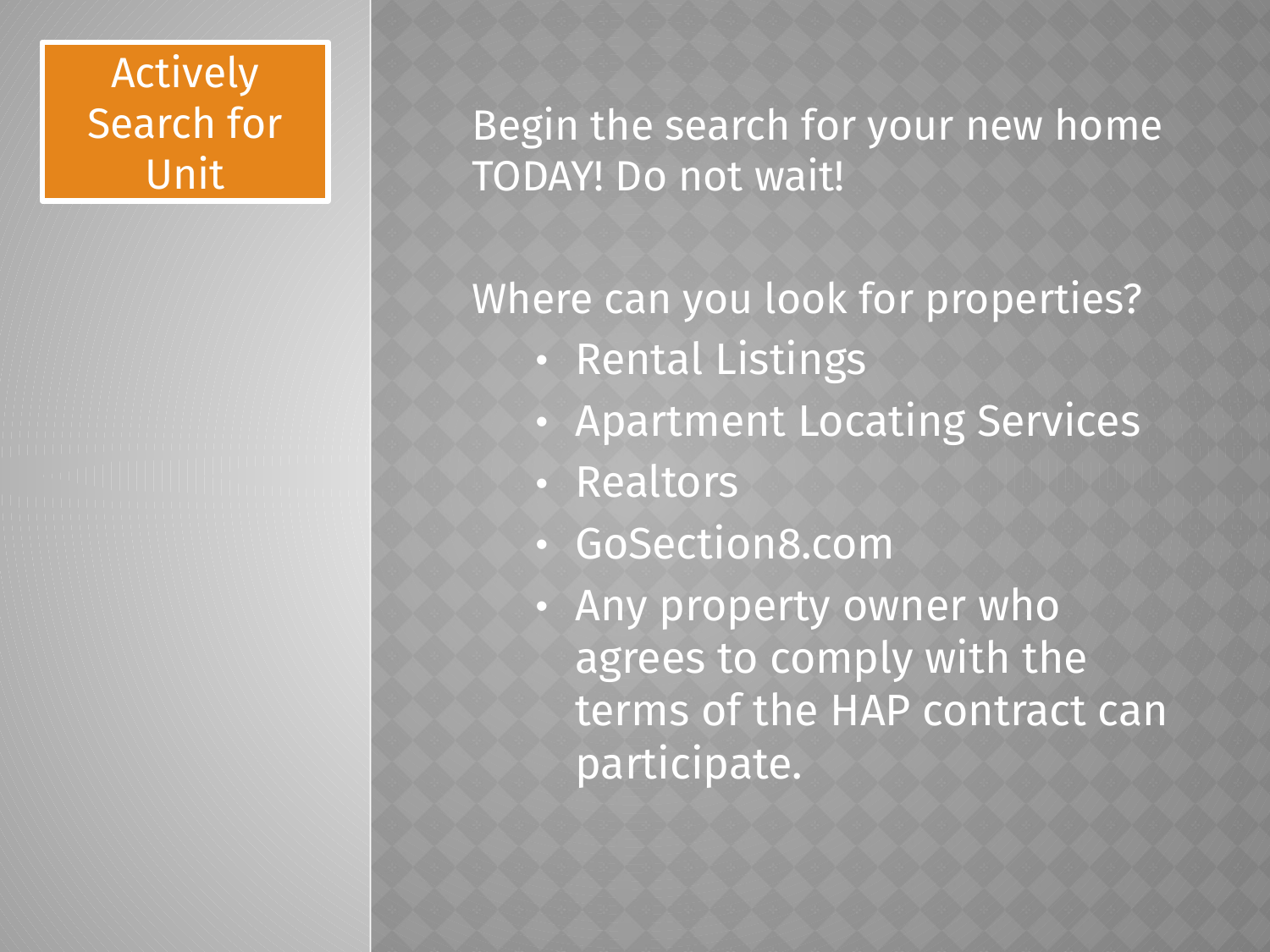

Actively Search for Unit
Begin the search for your new home TODAY! Do not wait!

Where can you look for properties?
Rental Listings
Apartment Locating Services
Realtors
GoSection8.com
Any property owner who agrees to comply with the terms of the HAP contract can participate.